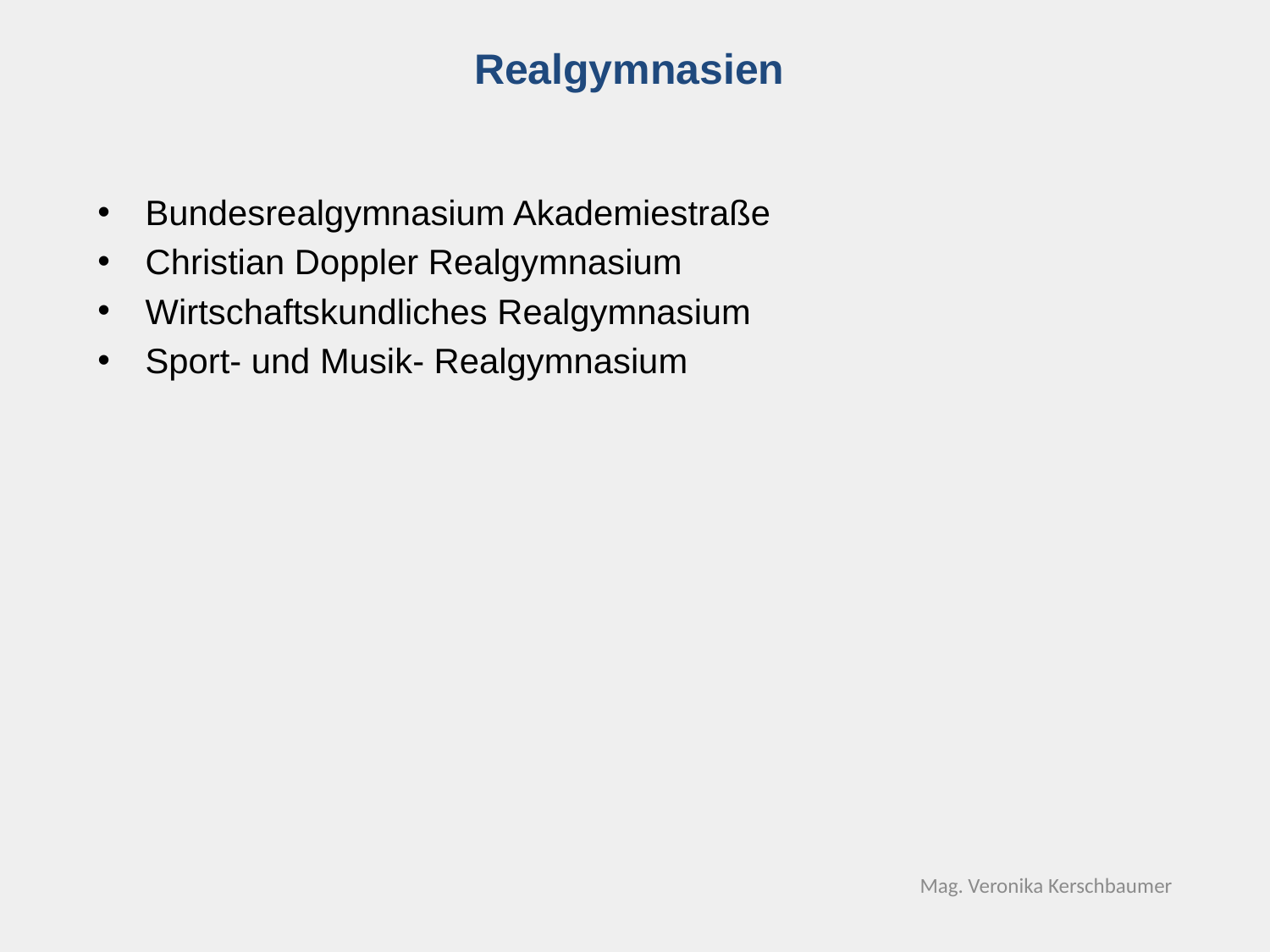

Realgymnasien

Bundesrealgymnasium Akademiestraße
Christian Doppler Realgymnasium
Wirtschaftskundliches Realgymnasium
Sport- und Musik- Realgymnasium

Mag. Veronika Kerschbaumer